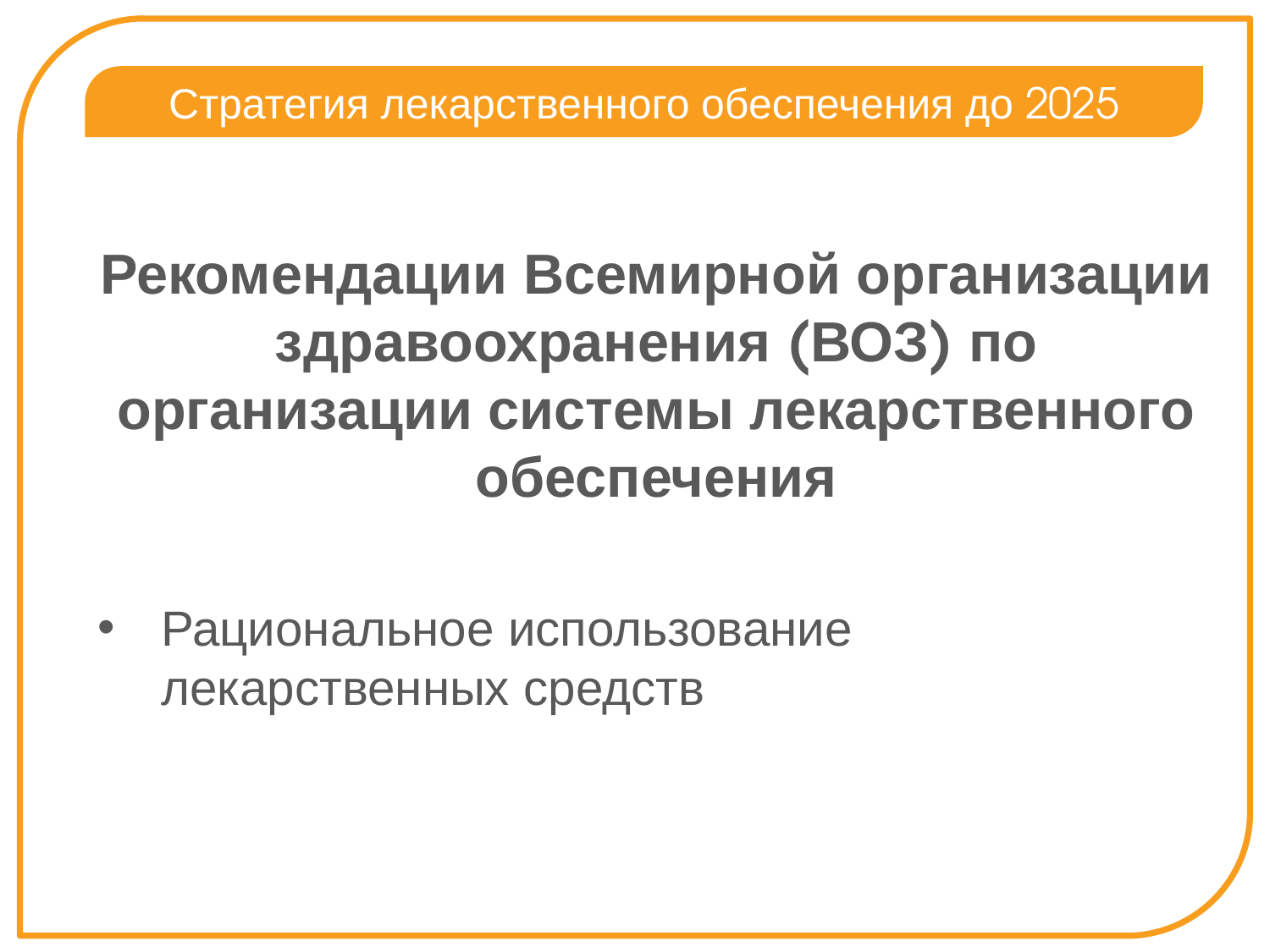

Стратегия лекарственного обеспечения до 2025
Рекомендации Всемирной организации здравоохранения (ВОЗ) по организации системы лекарственного обеспечения

Рациональное использование лекарственных средств